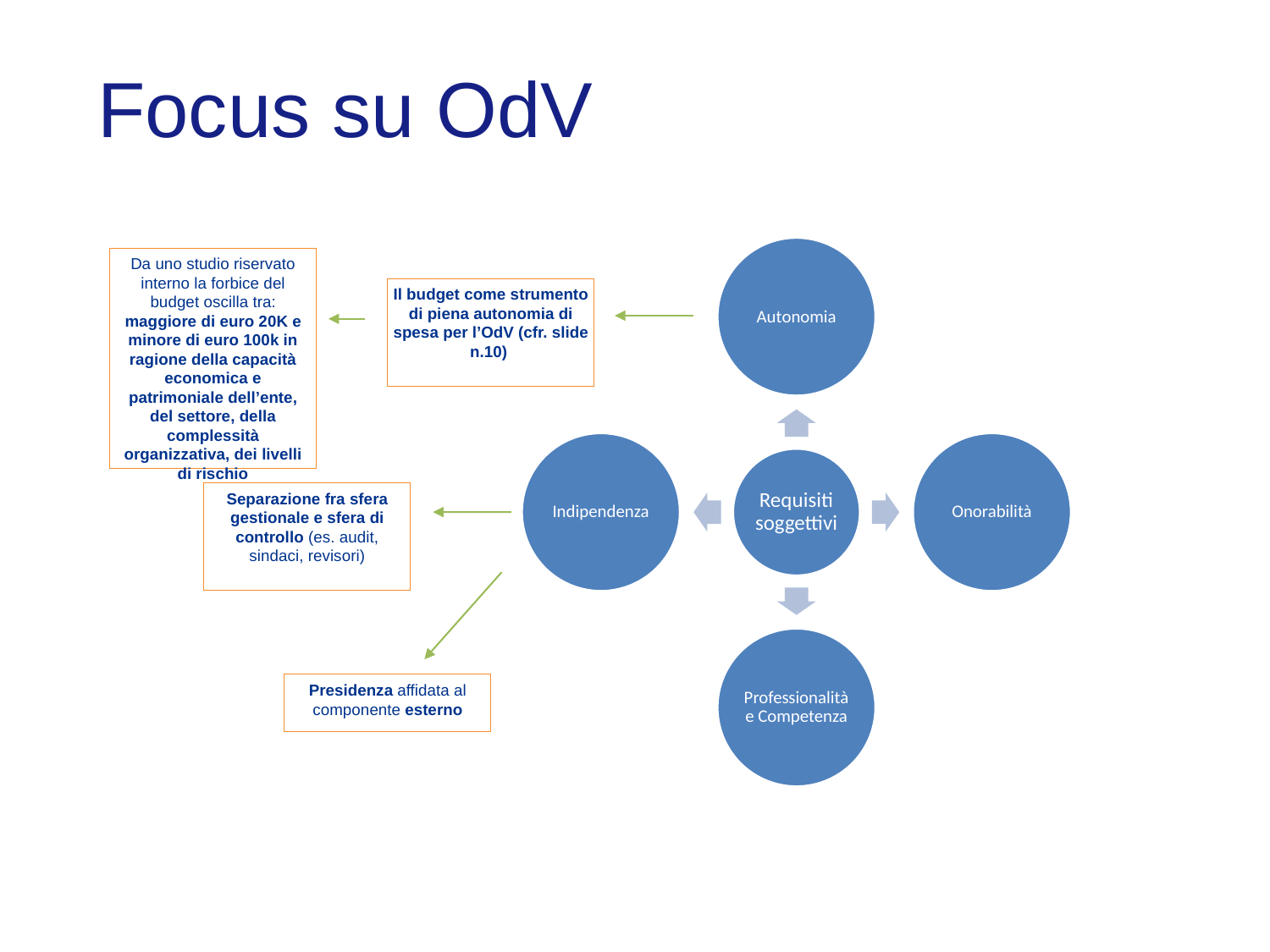

Focus su OdV
Requisiti soggettivi

Autonomia

Onorabilità

Professionalità e Competenza

Indipendenza
Da uno studio riservato interno la forbice del budget oscilla tra: maggiore di euro 20K e minore di euro 100k in ragione della capacità economica e patrimoniale dell’ente, del settore, della complessità organizzativa, dei livelli di rischio
Il budget come strumento di piena autonomia di spesa per l’OdV (cfr. slide n.10)
Separazione fra sfera gestionale e sfera di controllo (es. audit, sindaci, revisori)
Presidenza affidata al componente esterno